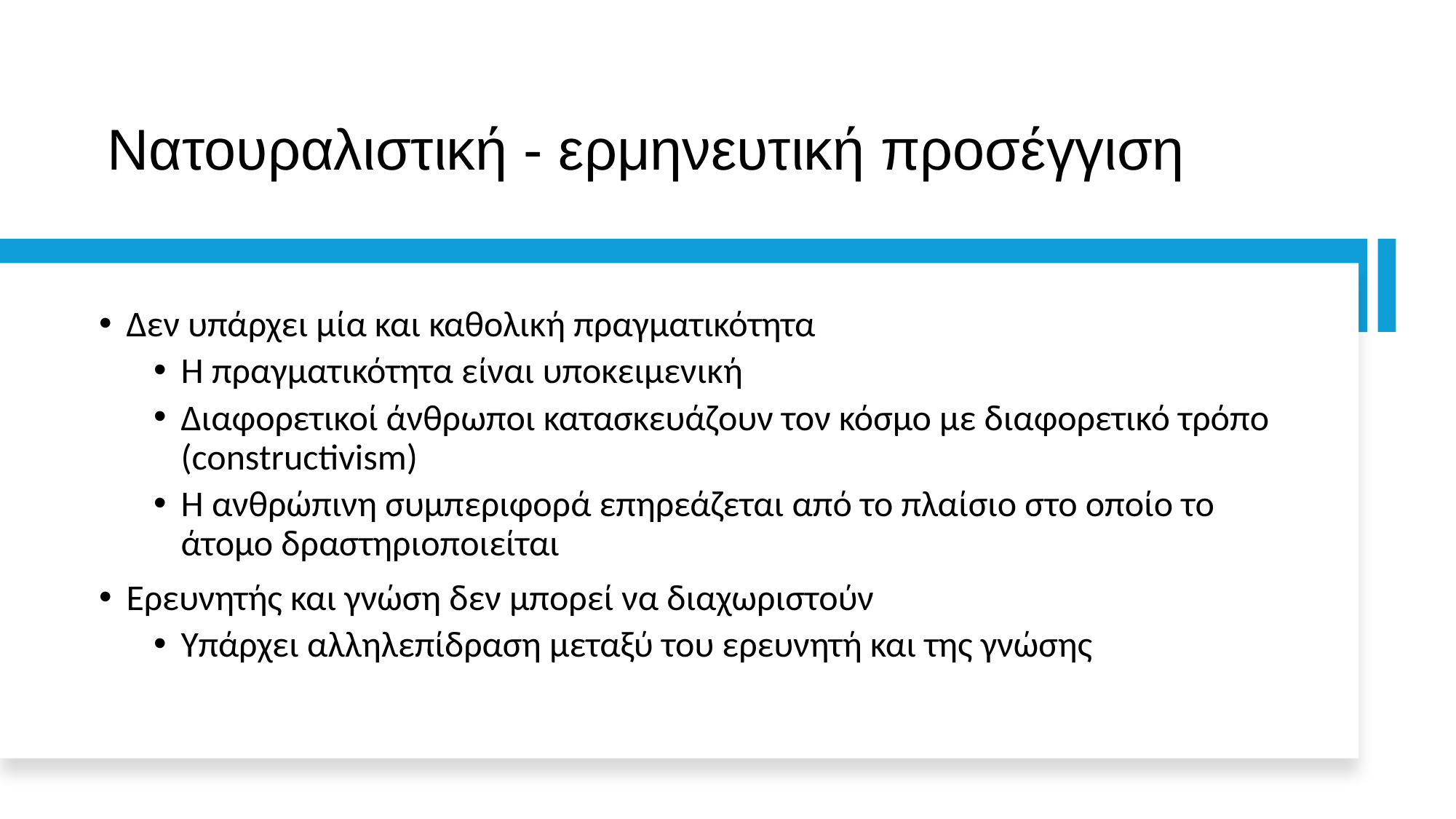

# Νατουραλιστική - ερμηνευτική προσέγγιση

Δεν υπάρχει μία και καθολική πραγματικότητα
Η πραγματικότητα είναι υποκειμενική
Διαφορετικοί άνθρωποι κατασκευάζουν τον κόσμο με διαφορετικό τρόπο (constructivism)
Η ανθρώπινη συμπεριφορά επηρεάζεται από το πλαίσιο στο οποίο το άτομο δραστηριοποιείται
Ερευνητής και γνώση δεν μπορεί να διαχωριστούν
Υπάρχει αλληλεπίδραση μεταξύ του ερευνητή και της γνώσης